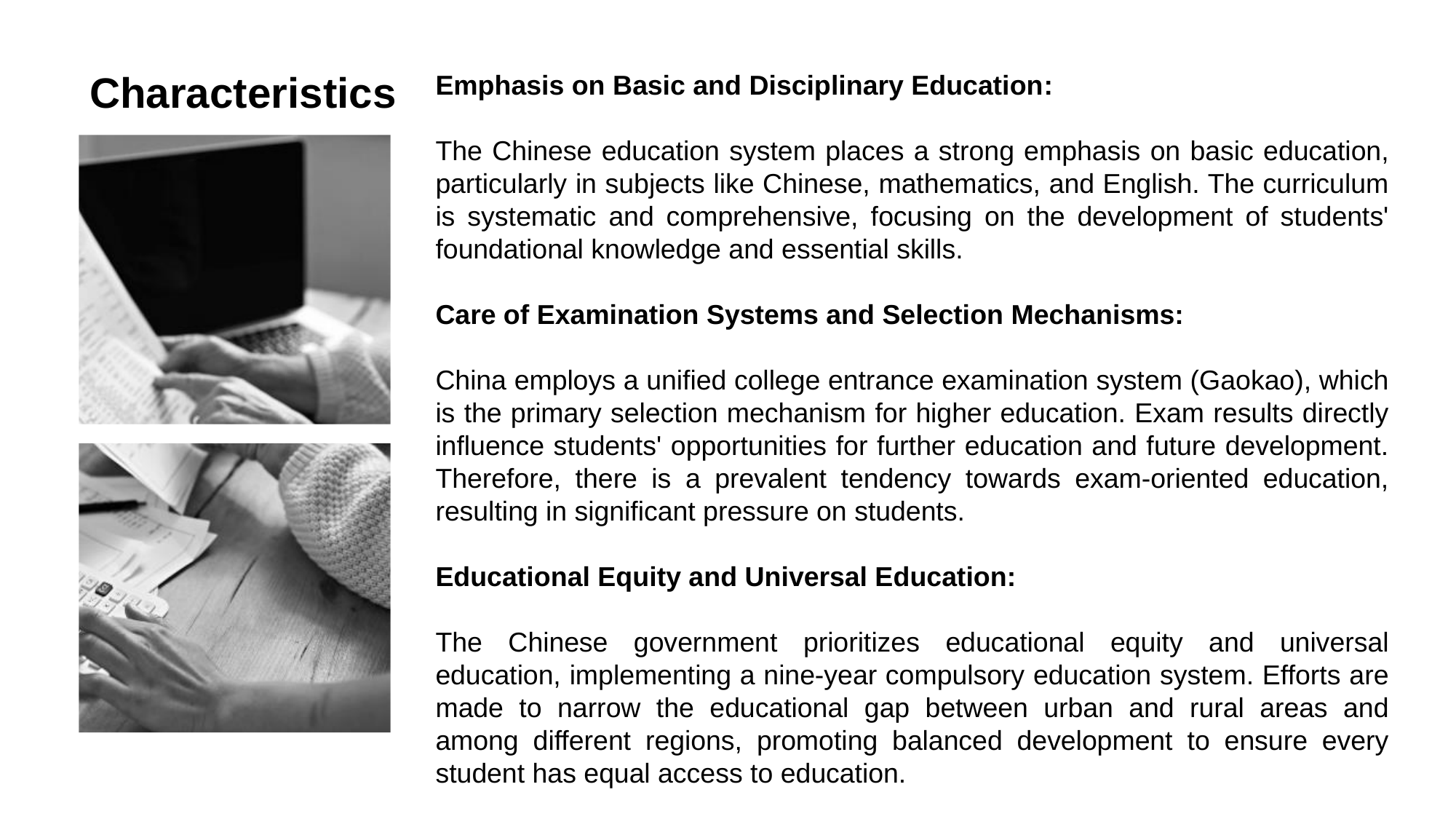

# Characteristics
Emphasis on Basic and Disciplinary Education:

The Chinese education system places a strong emphasis on basic education, particularly in subjects like Chinese, mathematics, and English. The curriculum is systematic and comprehensive, focusing on the development of students' foundational knowledge and essential skills.

Care of Examination Systems and Selection Mechanisms:

China employs a unified college entrance examination system (Gaokao), which is the primary selection mechanism for higher education. Exam results directly influence students' opportunities for further education and future development. Therefore, there is a prevalent tendency towards exam-oriented education, resulting in significant pressure on students.

Educational Equity and Universal Education:

The Chinese government prioritizes educational equity and universal education, implementing a nine-year compulsory education system. Efforts are made to narrow the educational gap between urban and rural areas and among different regions, promoting balanced development to ensure every student has equal access to education.

25